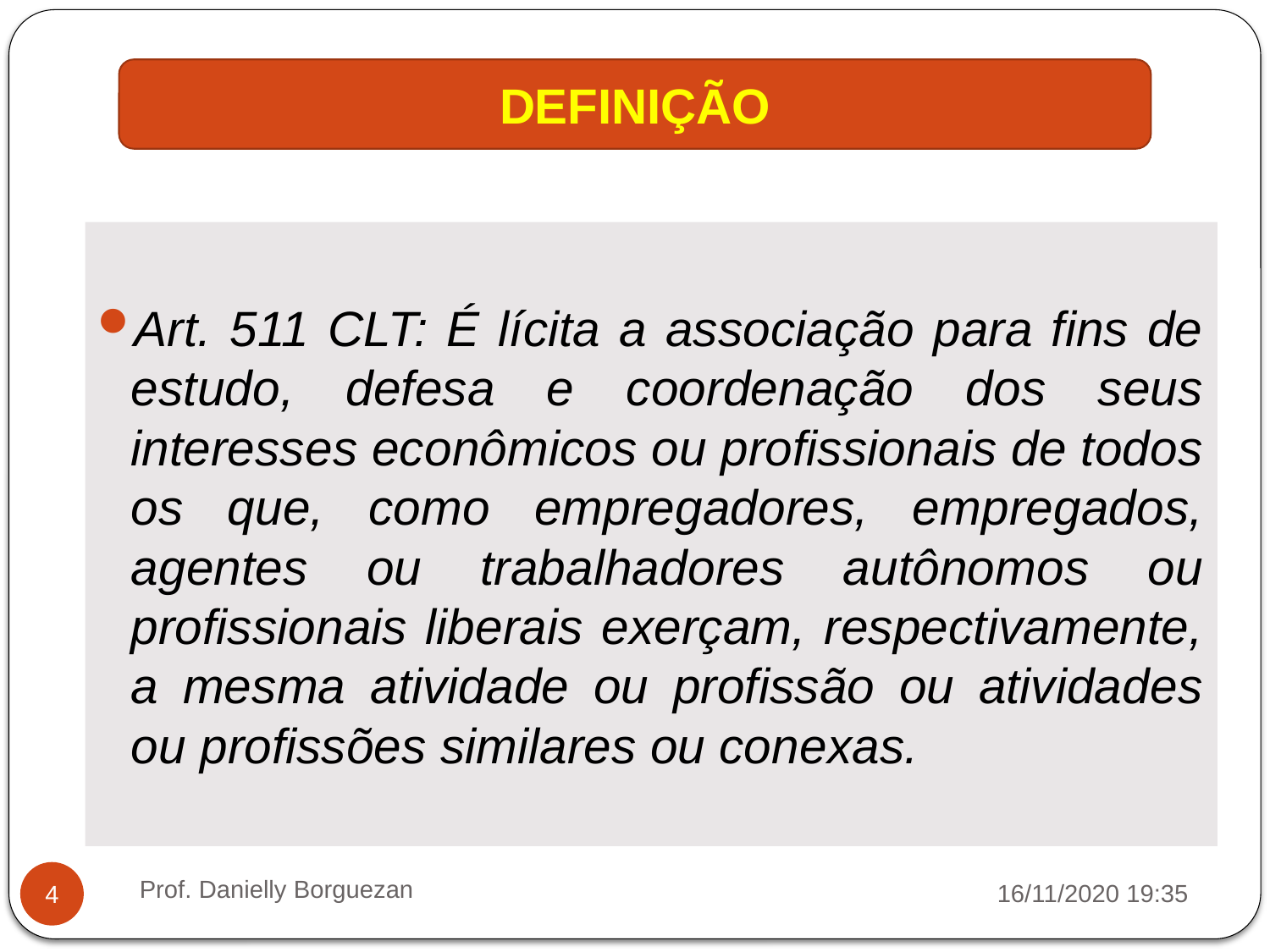

DEFINIÇÃO

Art. 511 CLT: É lícita a associação para fins de estudo, defesa e coordenação dos seus interesses econômicos ou profissionais de todos os que, como empregadores, empregados, agentes ou trabalhadores autônomos ou profissionais liberais exerçam, respectivamente, a mesma atividade ou profissão ou atividades ou profissões similares ou conexas.

Prof. Danielly Borguezan
16/11/2020 19:35
4